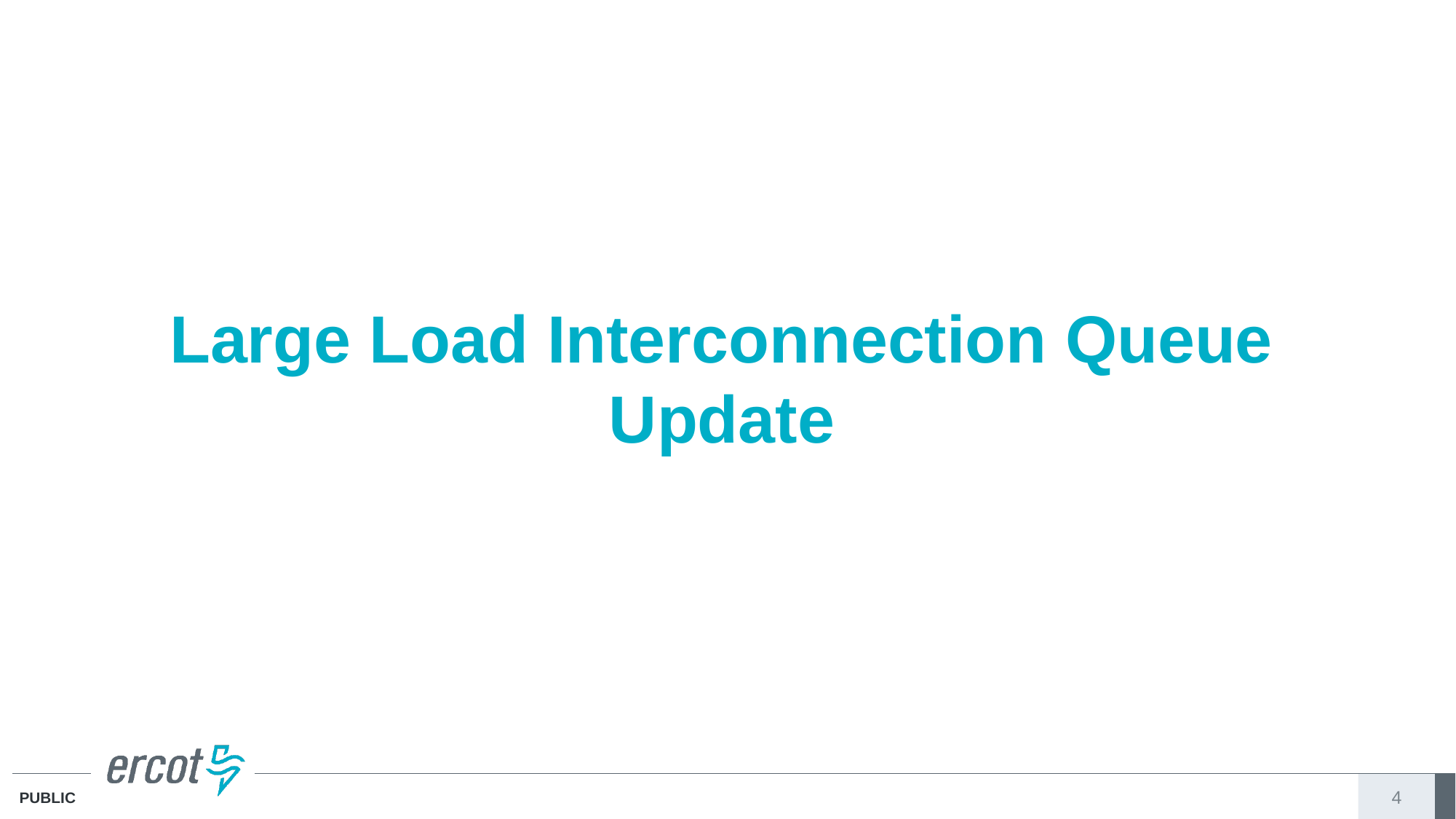

# Large Load Interconnection Queue Update
4